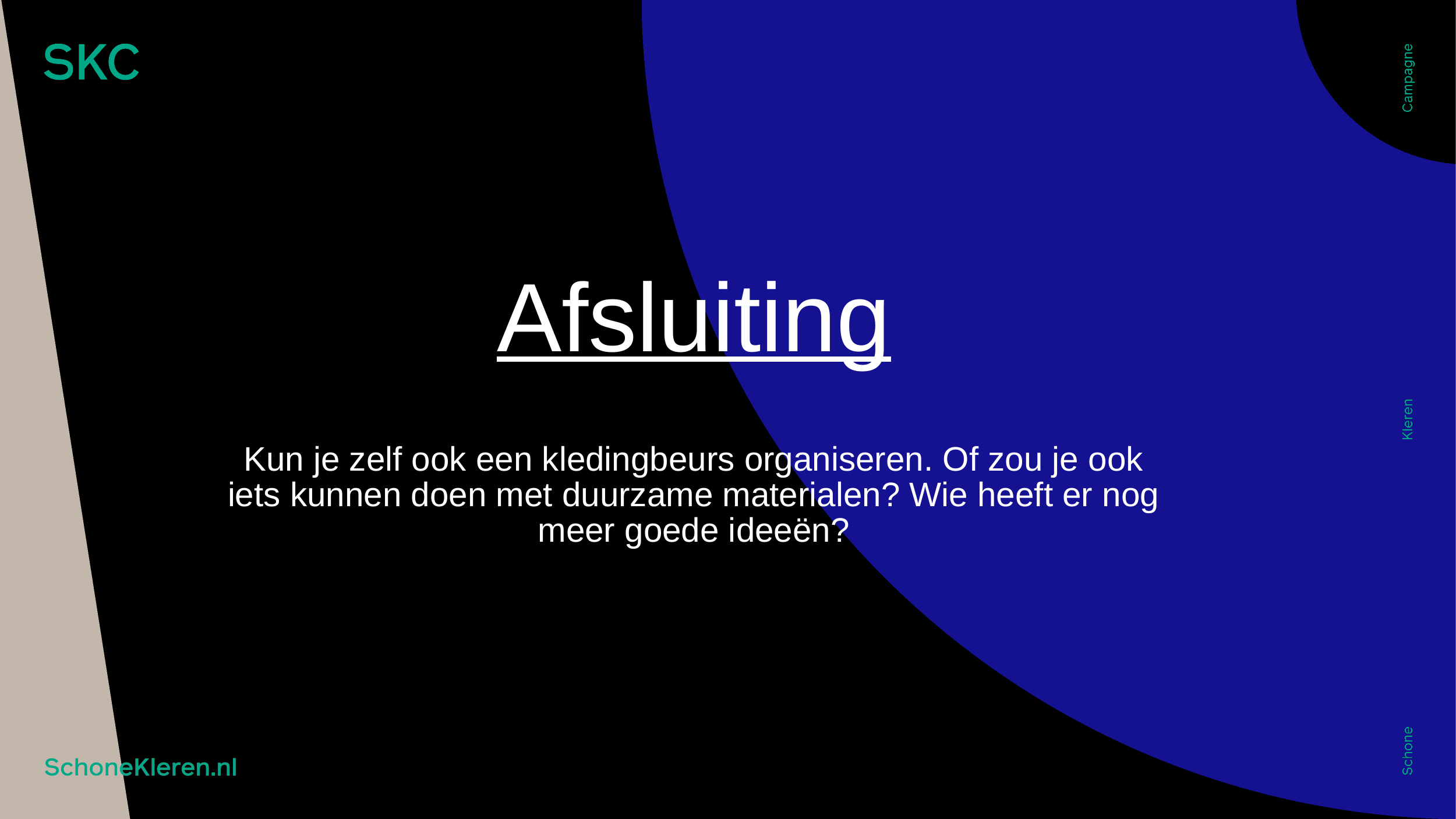

# Afsluiting Kun je zelf ook een kledingbeurs organiseren. Of zou je ook iets kunnen doen met duurzame materialen? Wie heeft er nog meer goede ideeën?